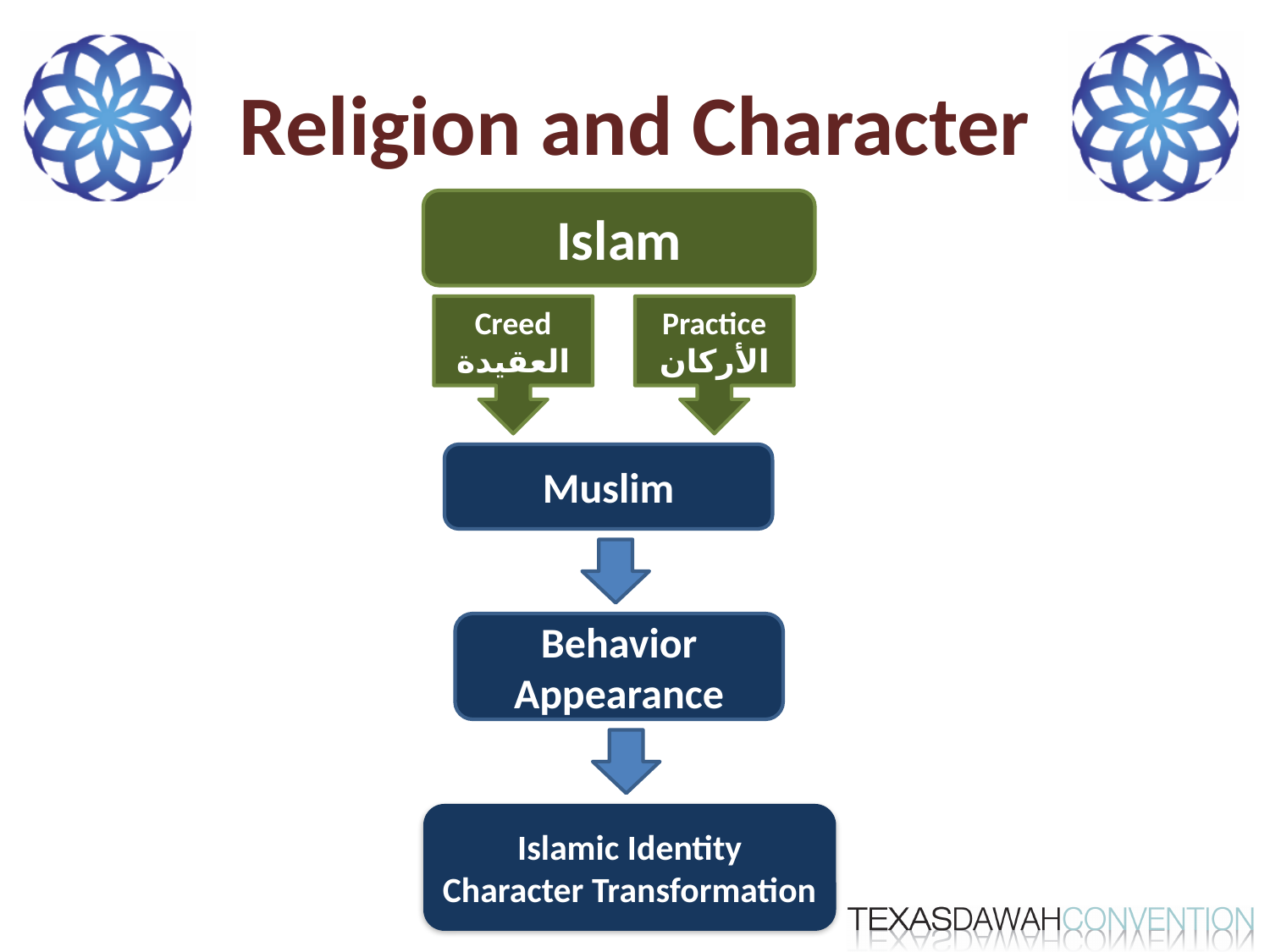

# Religion and Character
Islam
Creed
العقيدة
Practice
الأركان
Muslim

Behavior
Appearance

Islamic Identity
Character Transformation